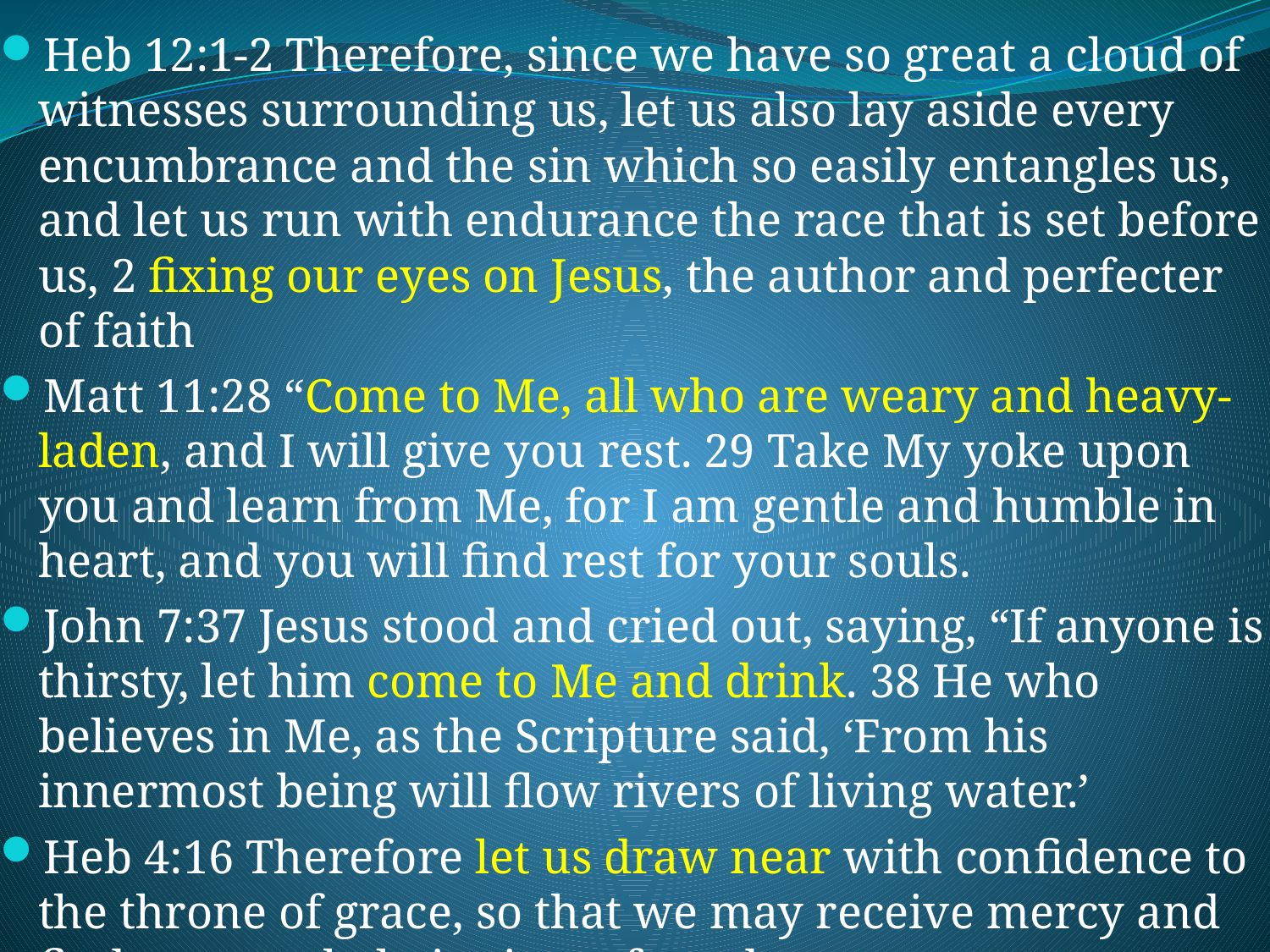

Heb 12:1-2 Therefore, since we have so great a cloud of witnesses surrounding us, let us also lay aside every encumbrance and the sin which so easily entangles us, and let us run with endurance the race that is set before us, 2 fixing our eyes on Jesus, the author and perfecter of faith
Matt 11:28 “Come to Me, all who are weary and heavy-laden, and I will give you rest. 29 Take My yoke upon you and learn from Me, for I am gentle and humble in heart, and you will find rest for your souls.
John 7:37 Jesus stood and cried out, saying, “If anyone is thirsty, let him come to Me and drink. 38 He who believes in Me, as the Scripture said, ‘From his innermost being will flow rivers of living water.’
Heb 4:16 Therefore let us draw near with confidence to the throne of grace, so that we may receive mercy and find grace to help in time of need.